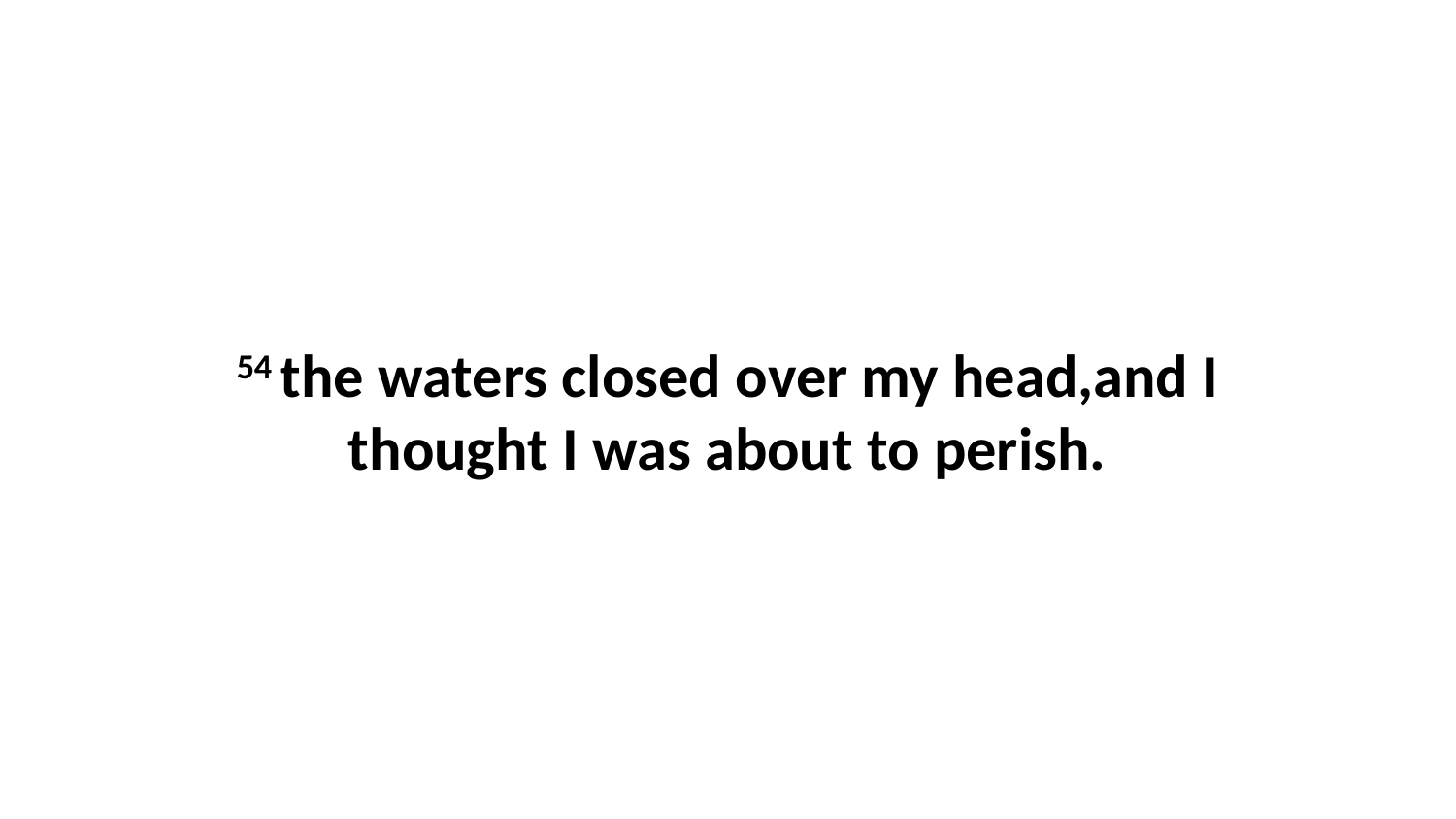

54 the waters closed over my head,and I thought I was about to perish.